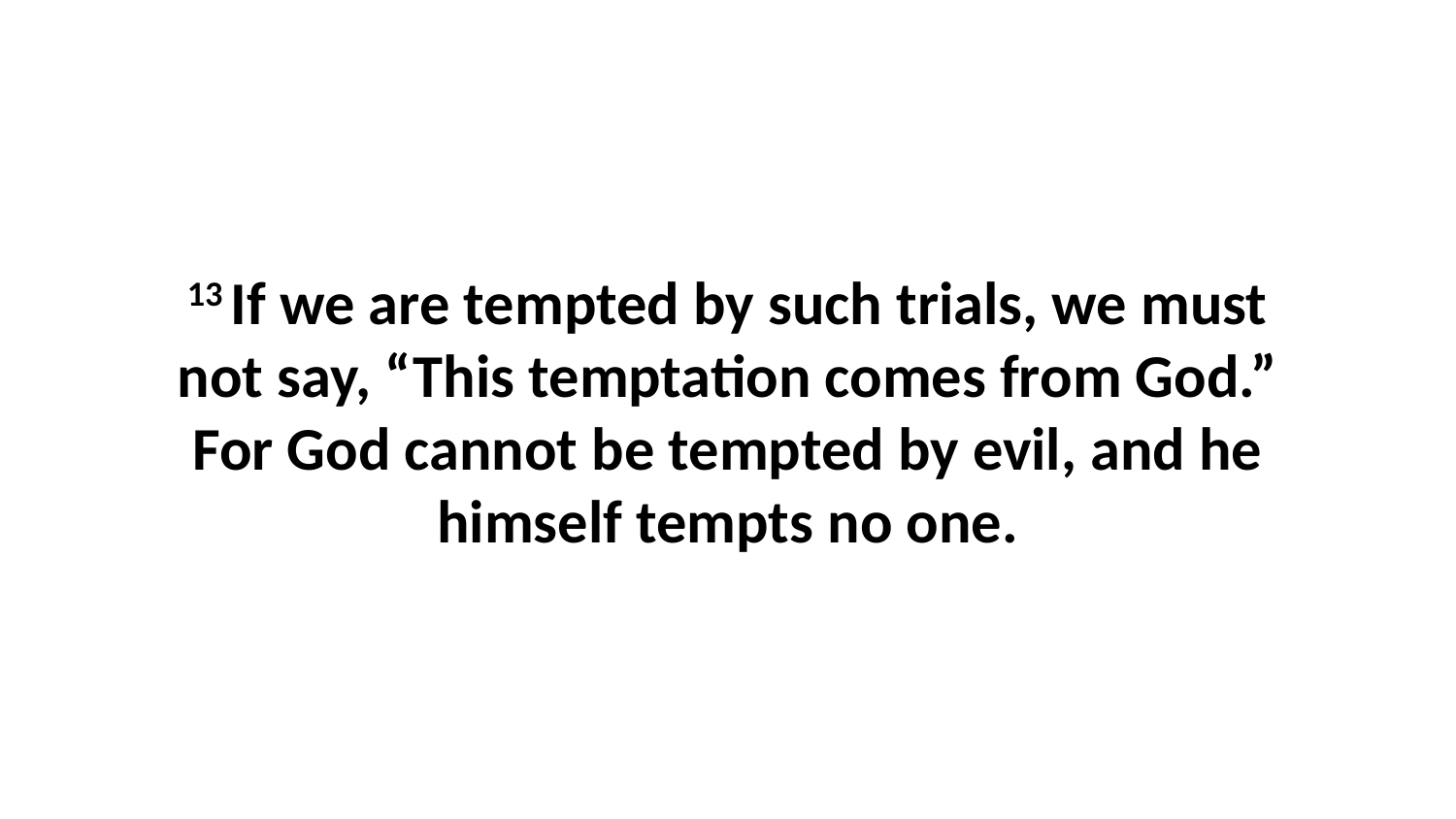

13 If we are tempted by such trials, we must not say, “This temptation comes from God.” For God cannot be tempted by evil, and he himself tempts no one.